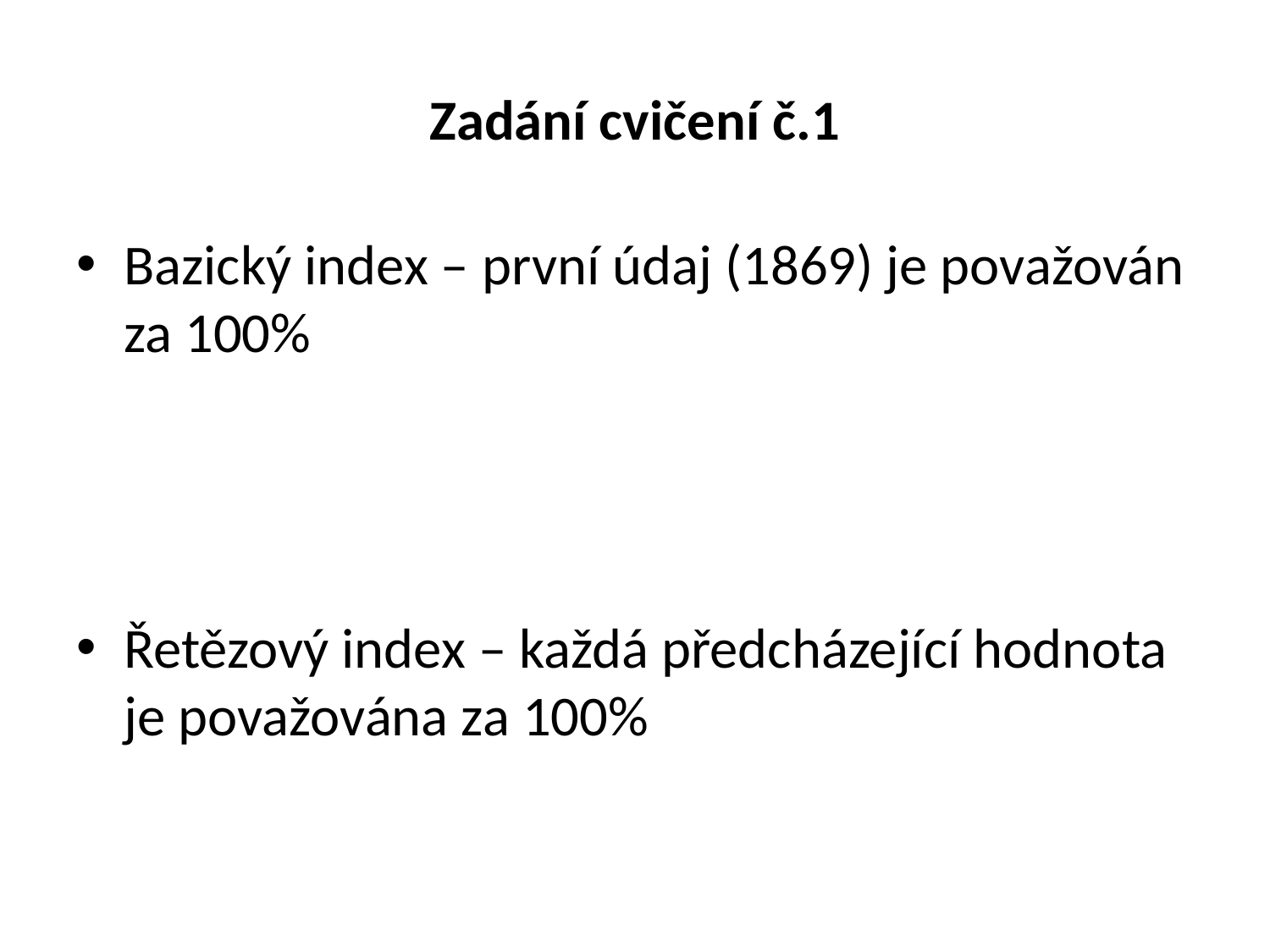

# Zadání cvičení č.1
Bazický index – první údaj (1869) je považován za 100%

Řetězový index – každá předcházející hodnota je považována za 100%